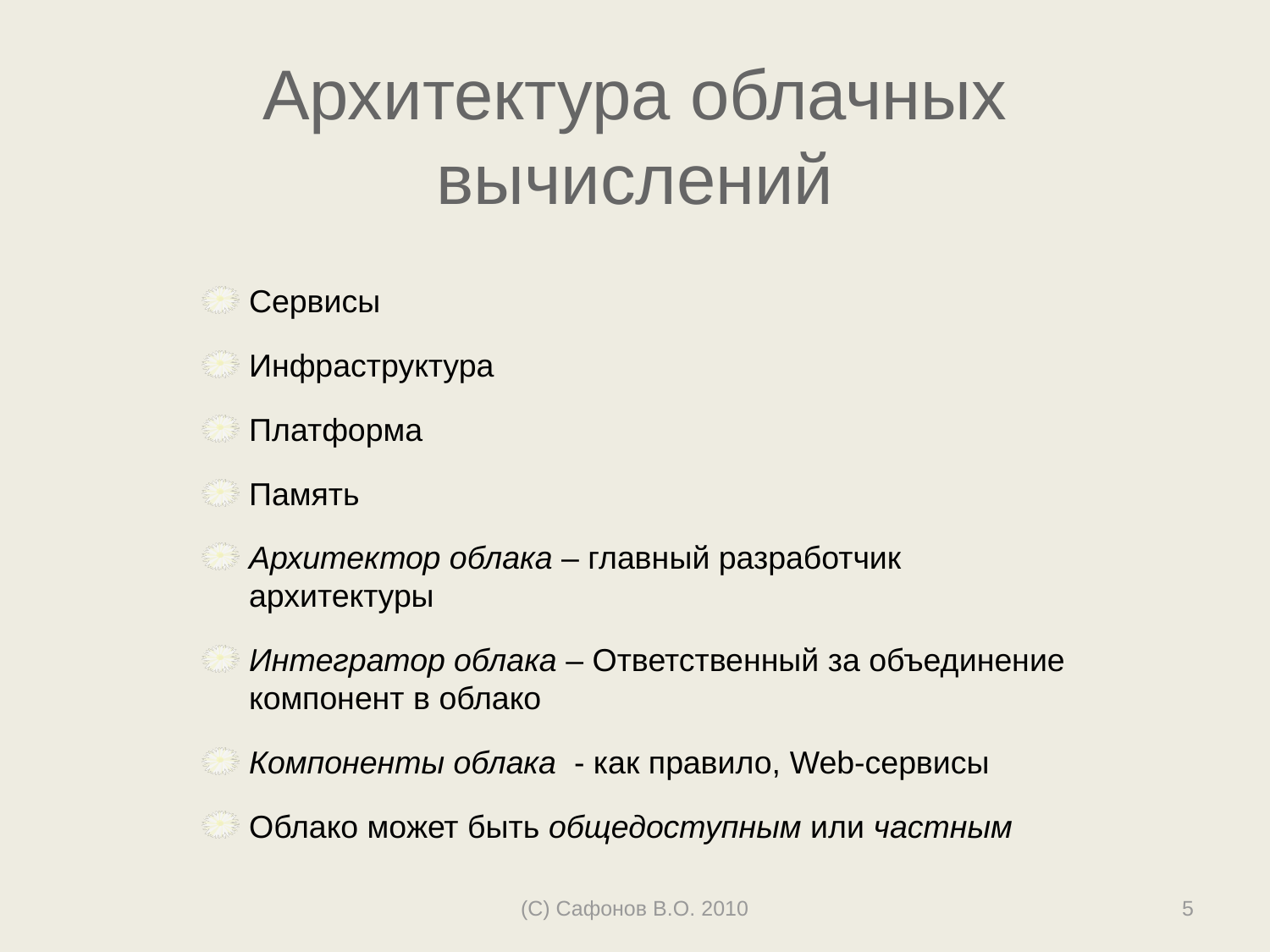

# Архитектура облачных вычислений
Сервисы
Инфраструктура
Платформа
Память
Архитектор облака – главный разработчик архитектуры
Интегратор облака – Ответственный за объединение компонент в облако
Компоненты облака  - как правило, Web-сервисы
Облако может быть общедоступным или частным
(C) Сафонов В.О. 2010
5